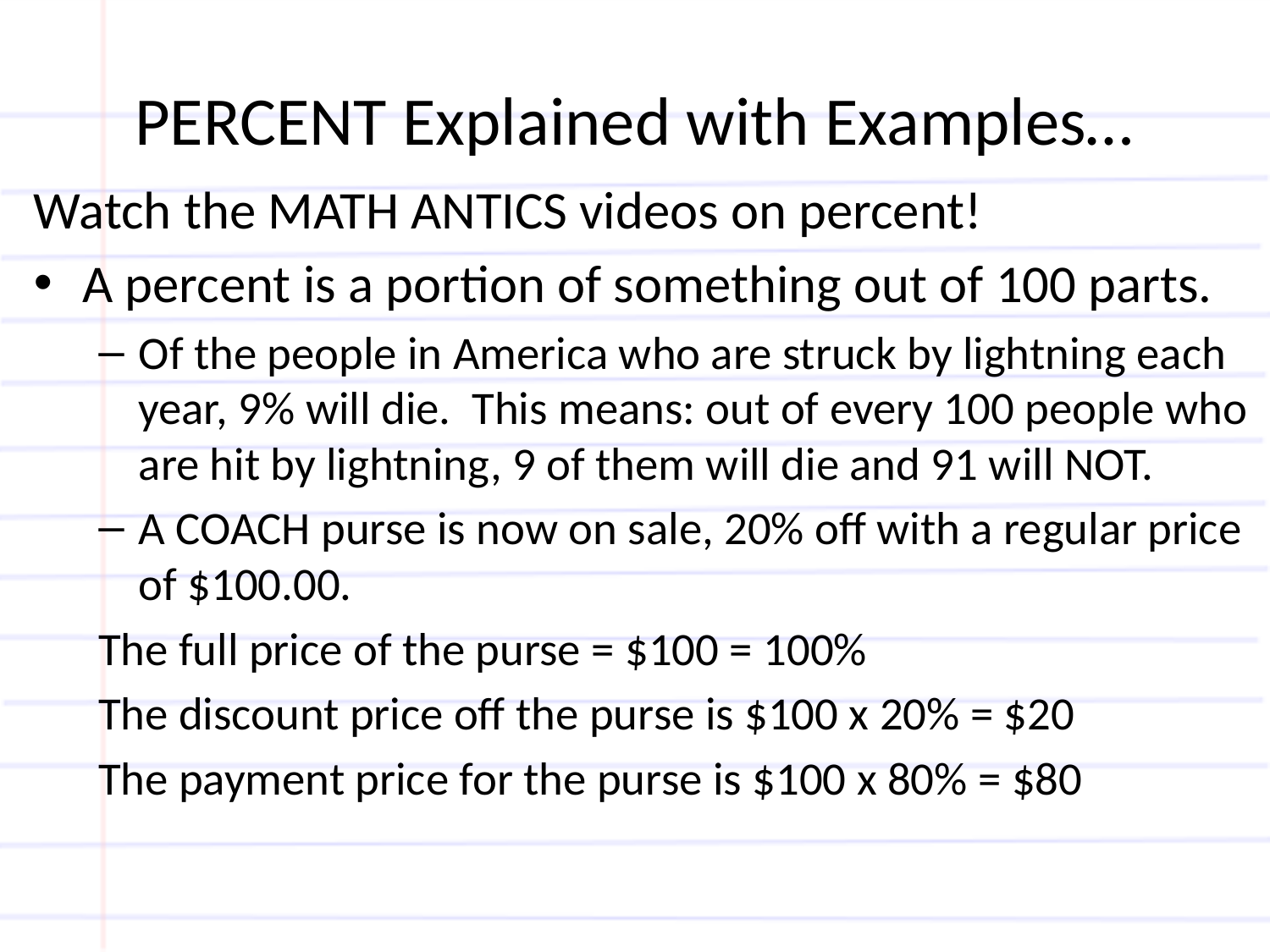

# PERCENT Explained with Examples…
Watch the MATH ANTICS videos on percent!
A percent is a portion of something out of 100 parts.
Of the people in America who are struck by lightning each year, 9% will die.  This means: out of every 100 people who are hit by lightning, 9 of them will die and 91 will NOT.
A COACH purse is now on sale, 20% off with a regular price of $100.00.
	The full price of the purse = $100 = 100%
	The discount price off the purse is $100 x 20% = $20
	The payment price for the purse is $100 x 80% = $80